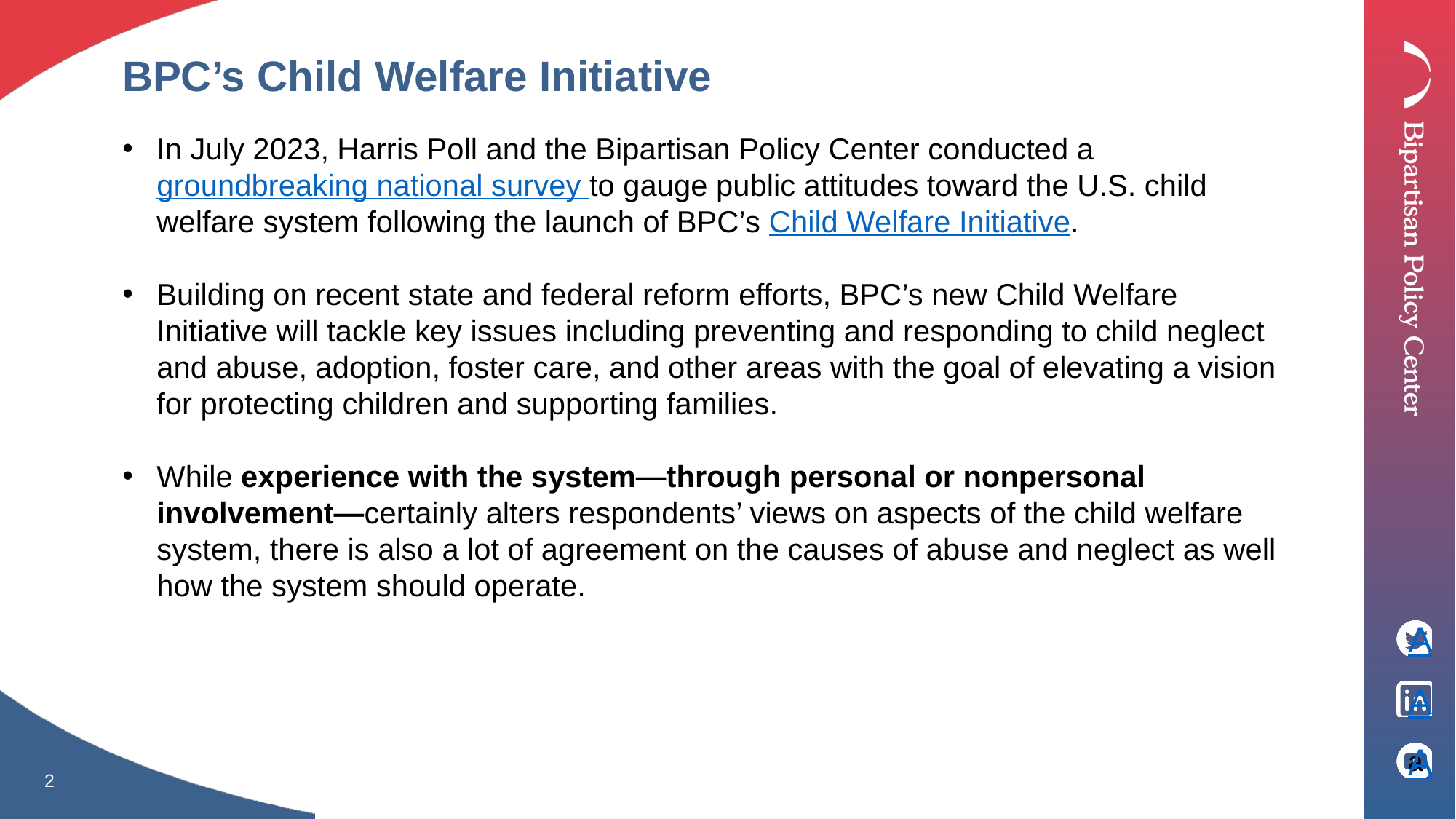

BPC’s Child Welfare Initiative

In July 2023, Harris Poll and the Bipartisan Policy Center conducted a groundbreaking national survey to gauge public attitudes toward the U.S. child welfare system following the launch of BPC’s Child Welfare Initiative.

Building on recent state and federal reform efforts, BPC’s new Child Welfare Initiative will tackle key issues including preventing and responding to child neglect and abuse, adoption, foster care, and other areas with the goal of elevating a vision for protecting children and supporting families.

While experience with the system—through personal or nonpersonal involvement—certainly alters respondents’ views on aspects of the child welfare system, there is also a lot of agreement on the causes of abuse and neglect as well how the system should operate.